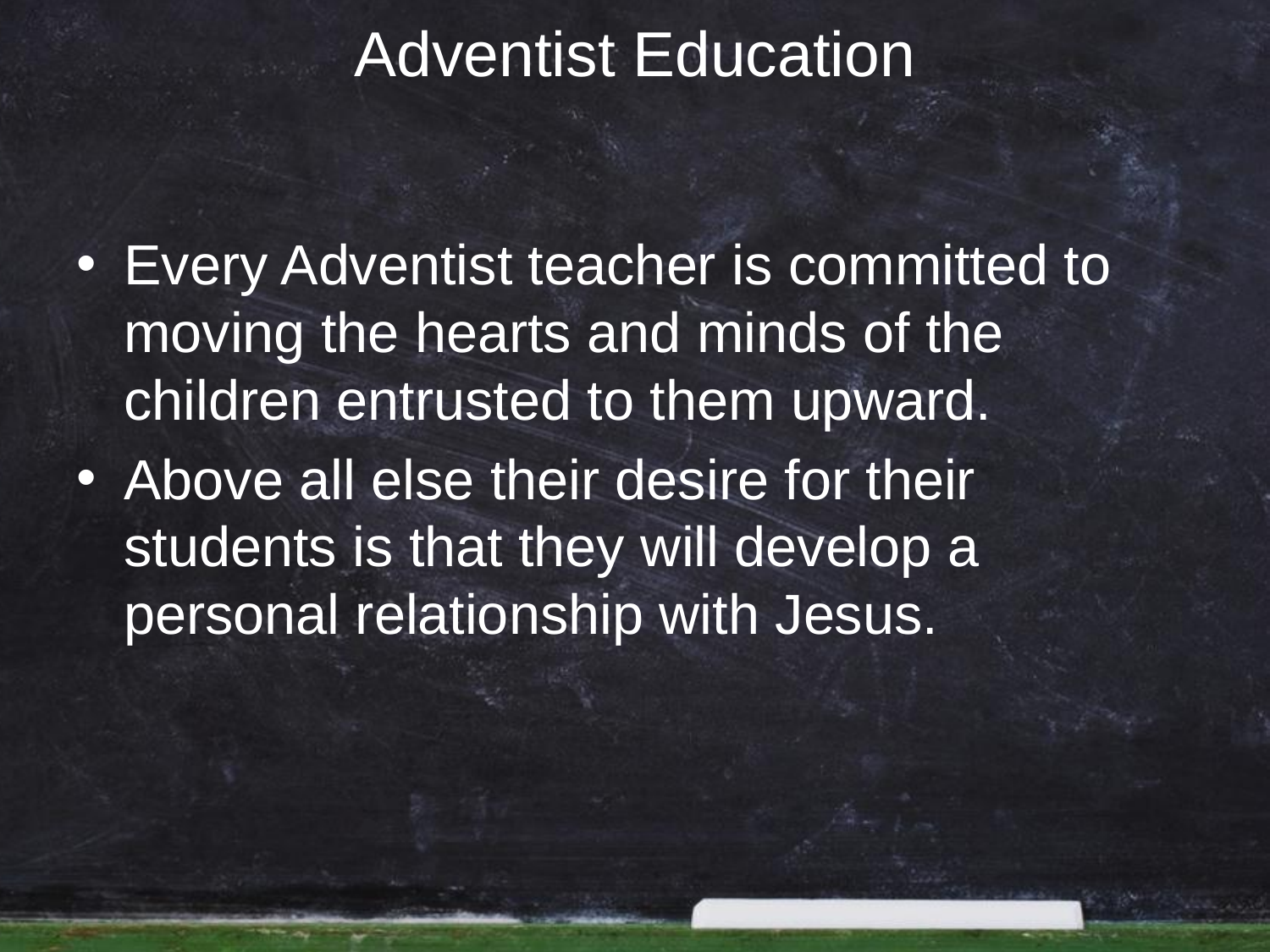

Adventist Education
Every Adventist teacher is committed to moving the hearts and minds of the children entrusted to them upward.
Above all else their desire for their students is that they will develop a personal relationship with Jesus.